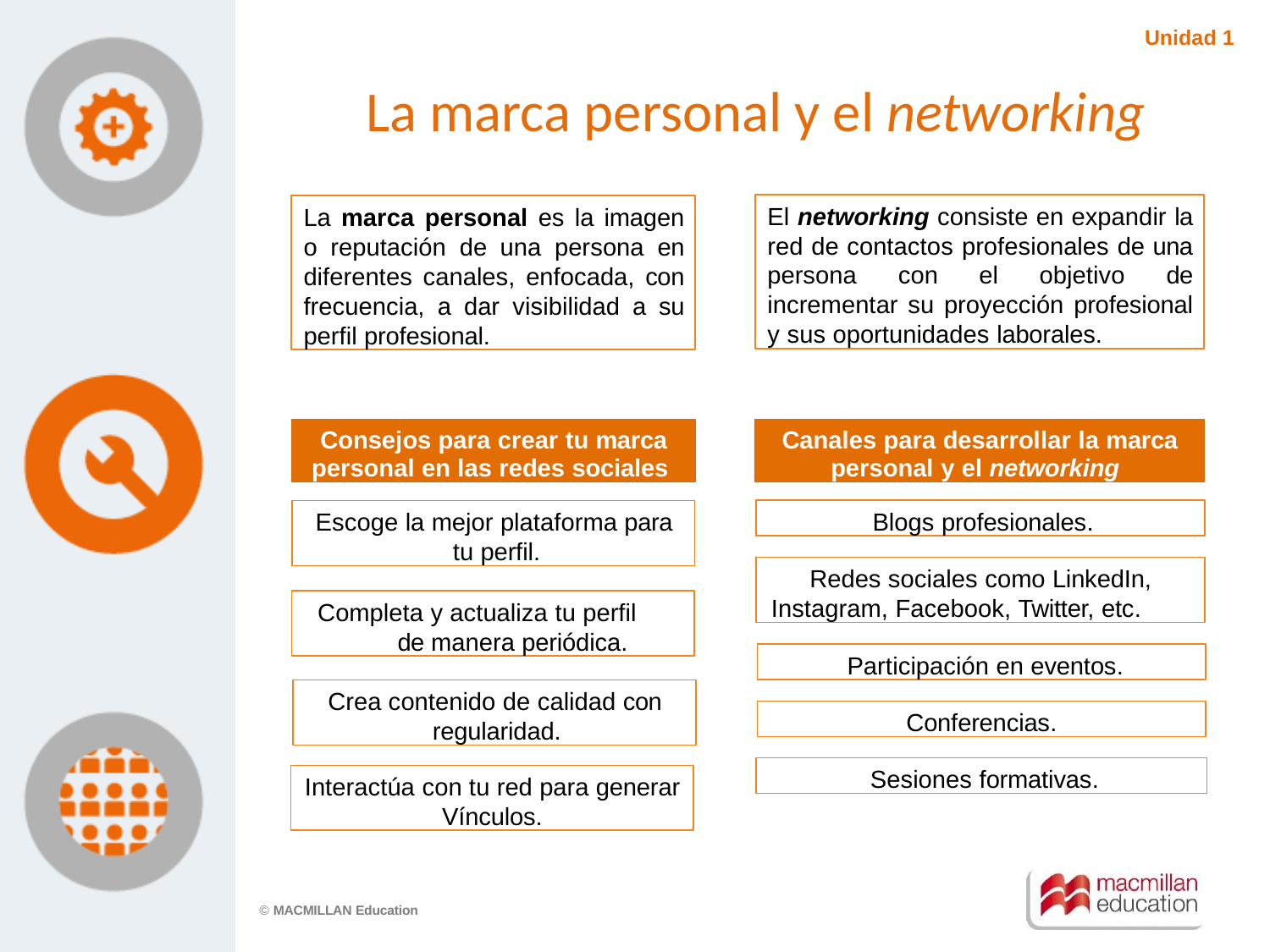

Unidad 1
# La marca personal y el networking
El networking consiste en expandir la red de contactos profesionales de una persona con el objetivo de incrementar su proyección profesional y sus oportunidades laborales.
La marca personal es la imagen o reputación de una persona en diferentes canales, enfocada, con frecuencia, a dar visibilidad a su perfil profesional.
Consejos para crear tu marca personal en las redes sociales
Canales para desarrollar la marca personal y el networking
Blogs profesionales.
Escoge la mejor plataforma para tu perfil.
Redes sociales como LinkedIn, Instagram, Facebook, Twitter, etc.
Completa y actualiza tu perfil de manera periódica.
Participación en eventos.
Crea contenido de calidad con regularidad.
Conferencias.
Sesiones formativas.
Interactúa con tu red para generar
Vínculos.
© MACMILLAN Education